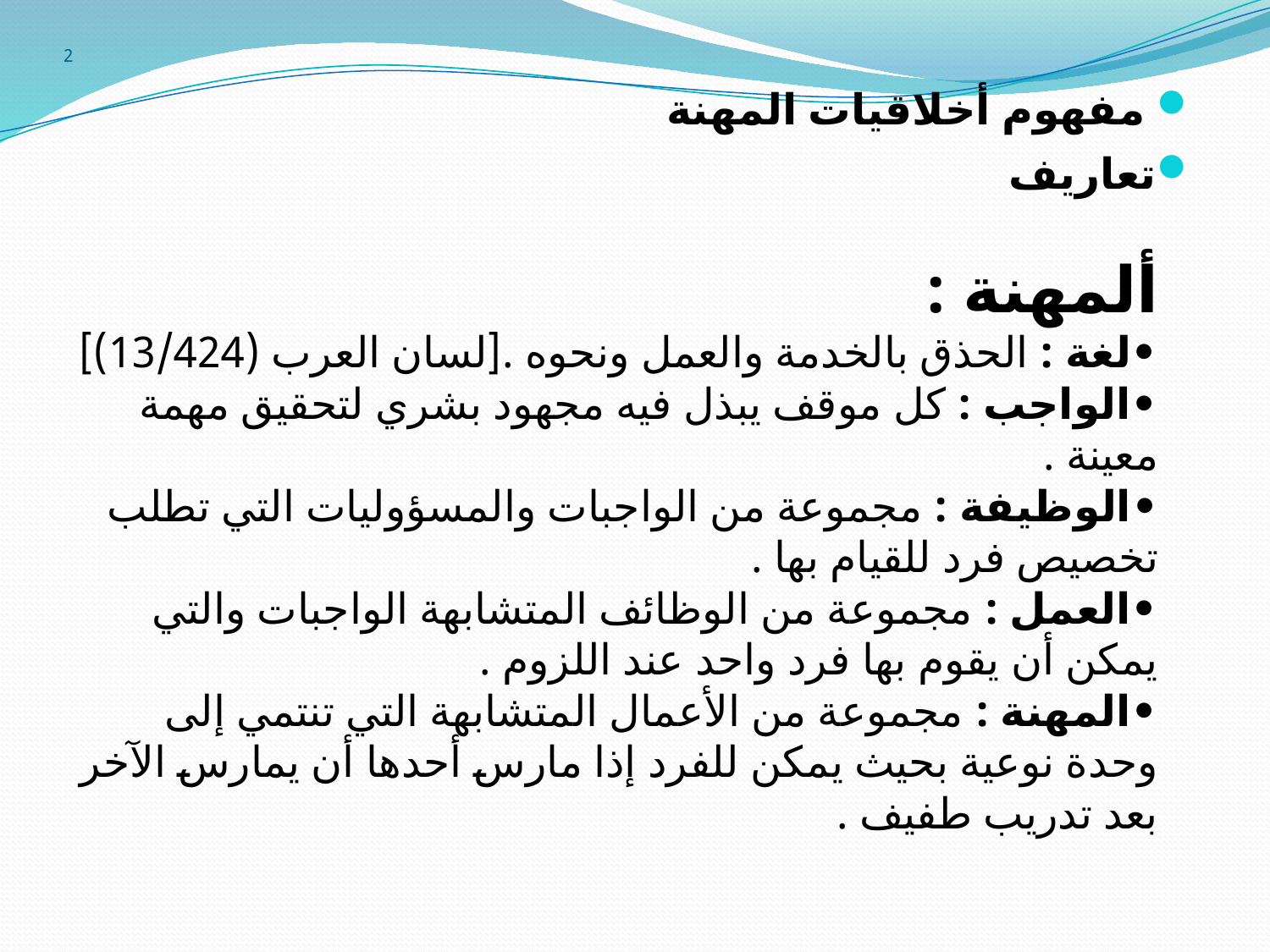

# 2
 مفهوم أخلاقيات المهنة
تعاريف
ألمهنة :
•لغة : الحذق بالخدمة والعمل ونحوه .[لسان العرب (13/424)]
•الواجب : كل موقف يبذل فيه مجهود بشري لتحقيق مهمة معينة .
•الوظيفة : مجموعة من الواجبات والمسؤوليات التي تطلب تخصيص فرد للقيام بها .
•العمل : مجموعة من الوظائف المتشابهة الواجبات والتي يمكن أن يقوم بها فرد واحد عند اللزوم .
•المهنة : مجموعة من الأعمال المتشابهة التي تنتمي إلى وحدة نوعية بحيث يمكن للفرد إذا مارس أحدها أن يمارس الآخر بعد تدريب طفيف .